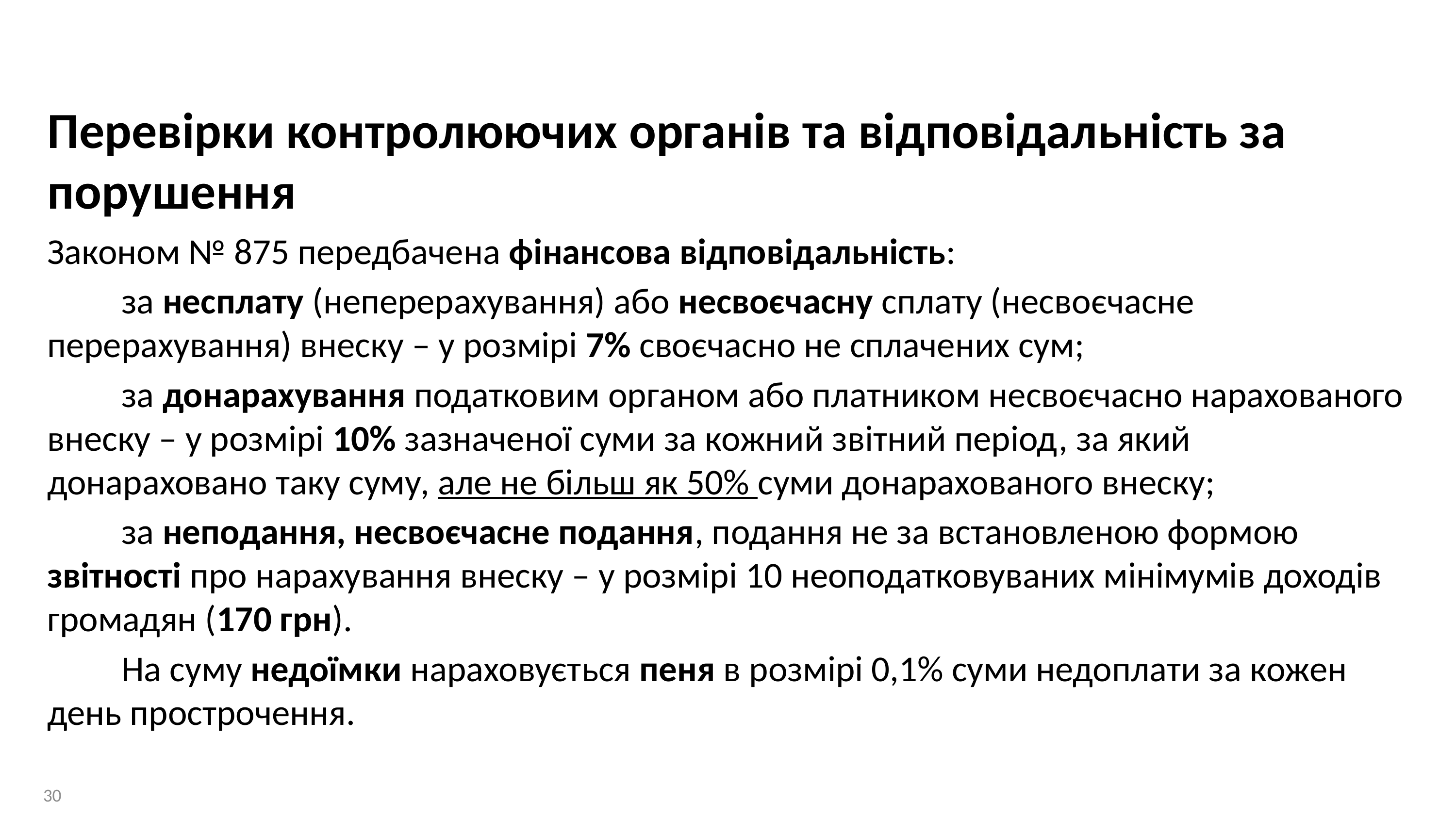

Перевірки контролюючих органів та відповідальність за порушення
Законом № 875 передбачена фінансова відповідальність:
         за несплату (неперерахування) або несвоєчасну сплату (несвоєчасне перерахування) внеску – у розмірі 7% своєчасно не сплачених сум;
         за донарахування податковим органом або платником несвоєчасно нарахованого внеску – у розмірі 10% зазначеної суми за кожний звітний період, за який донараховано таку суму, але не більш як 50% суми донарахованого внеску;
         за неподання, несвоєчасне подання, подання не за встановленою формою звітності про нарахування внеску – у розмірі 10 неоподатковуваних мінімумів доходів громадян (170 грн).
         На суму недоїмки нараховується пеня в розмірі 0,1% суми недоплати за кожен день прострочення.
30